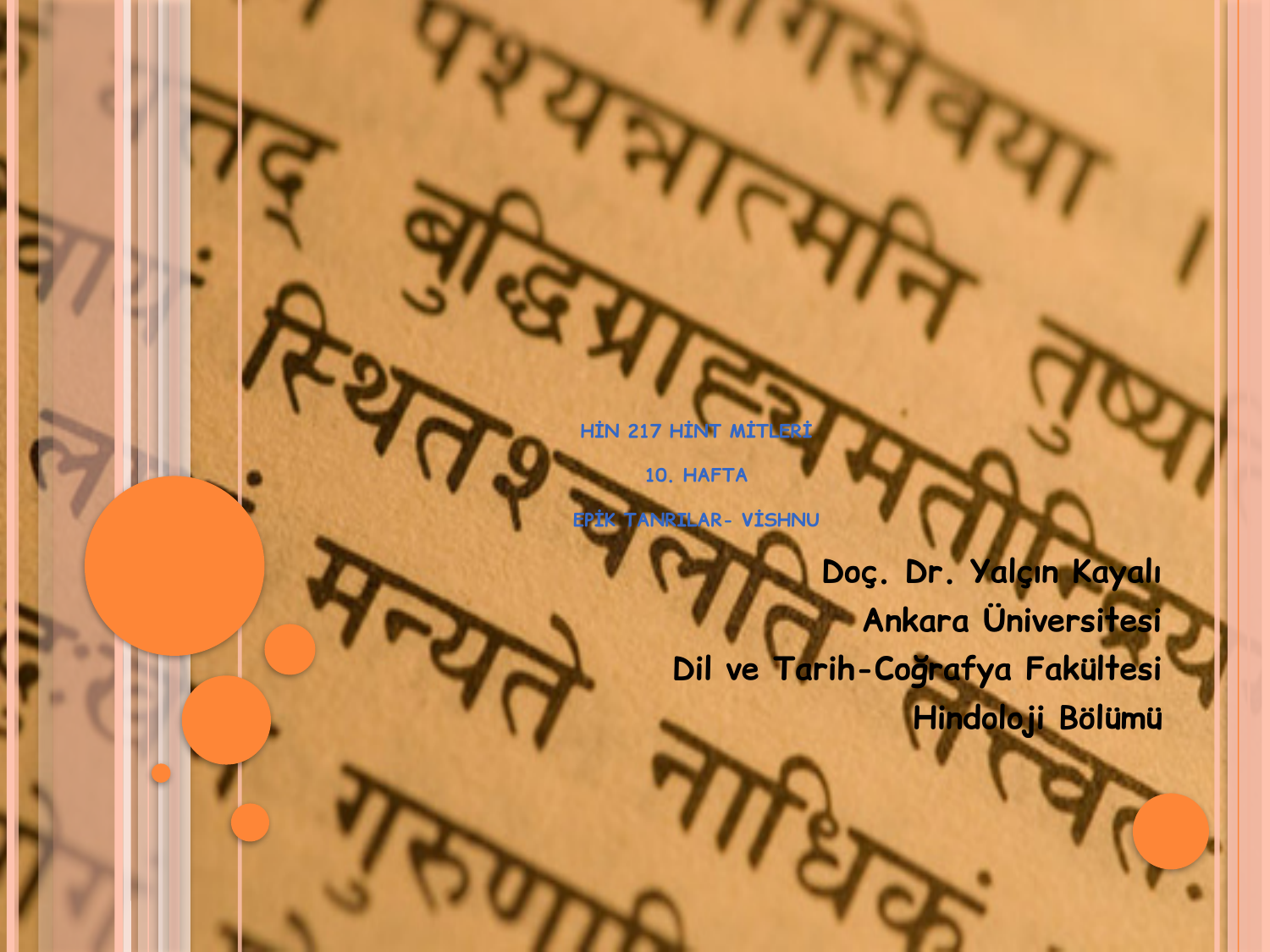

# HİN 217 HİNT MİTLERİ 10. hafta epik tanrılar- Vishnu

Doç. Dr. Yalçın Kayalı
Ankara Üniversitesi
Dil ve Tarih-Coğrafya Fakültesi
Hindoloji Bölümü